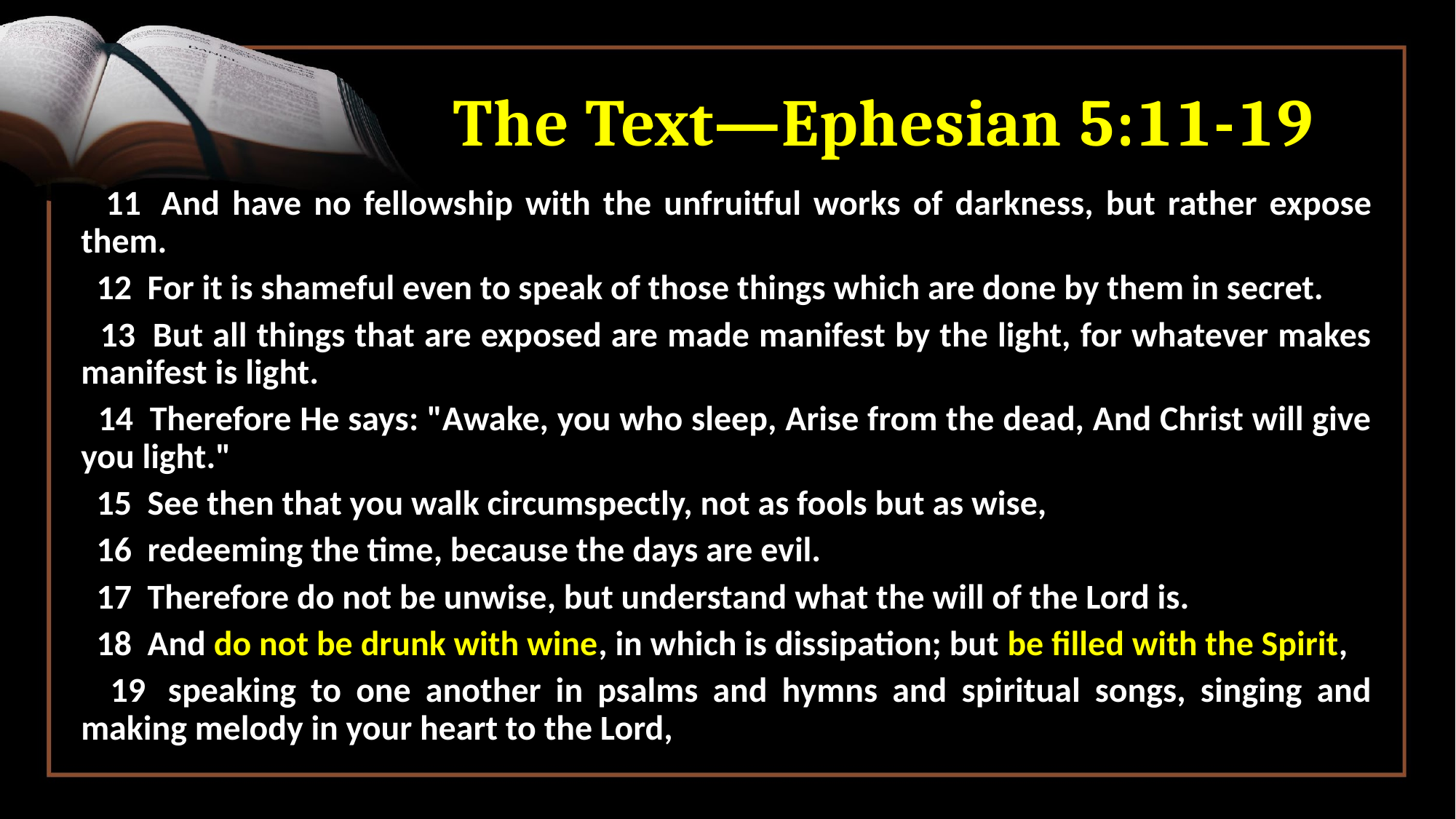

# The Text—Ephesian 5:11-19
  11  And have no fellowship with the unfruitful works of darkness, but rather expose them.
  12  For it is shameful even to speak of those things which are done by them in secret.
  13  But all things that are exposed are made manifest by the light, for whatever makes manifest is light.
  14  Therefore He says: "Awake, you who sleep, Arise from the dead, And Christ will give you light."
  15  See then that you walk circumspectly, not as fools but as wise,
  16  redeeming the time, because the days are evil.
  17  Therefore do not be unwise, but understand what the will of the Lord is.
  18  And do not be drunk with wine, in which is dissipation; but be filled with the Spirit,
  19  speaking to one another in psalms and hymns and spiritual songs, singing and making melody in your heart to the Lord,